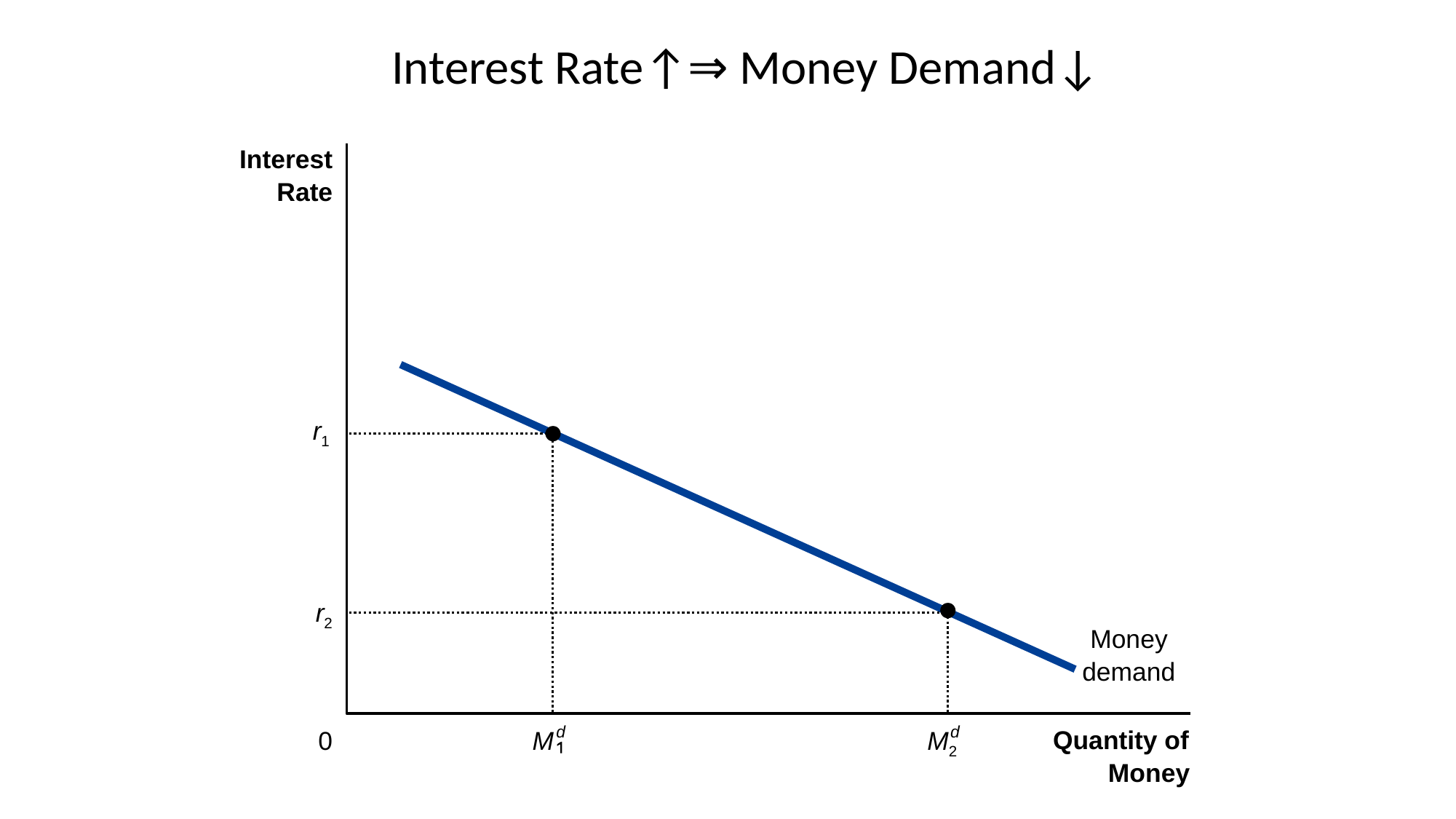

# Interest Rate↑⇒ Money Demand↓
Interest

Rate

Money
demand
r1

d
M

r2

d
M2
Quantity of
0
Money